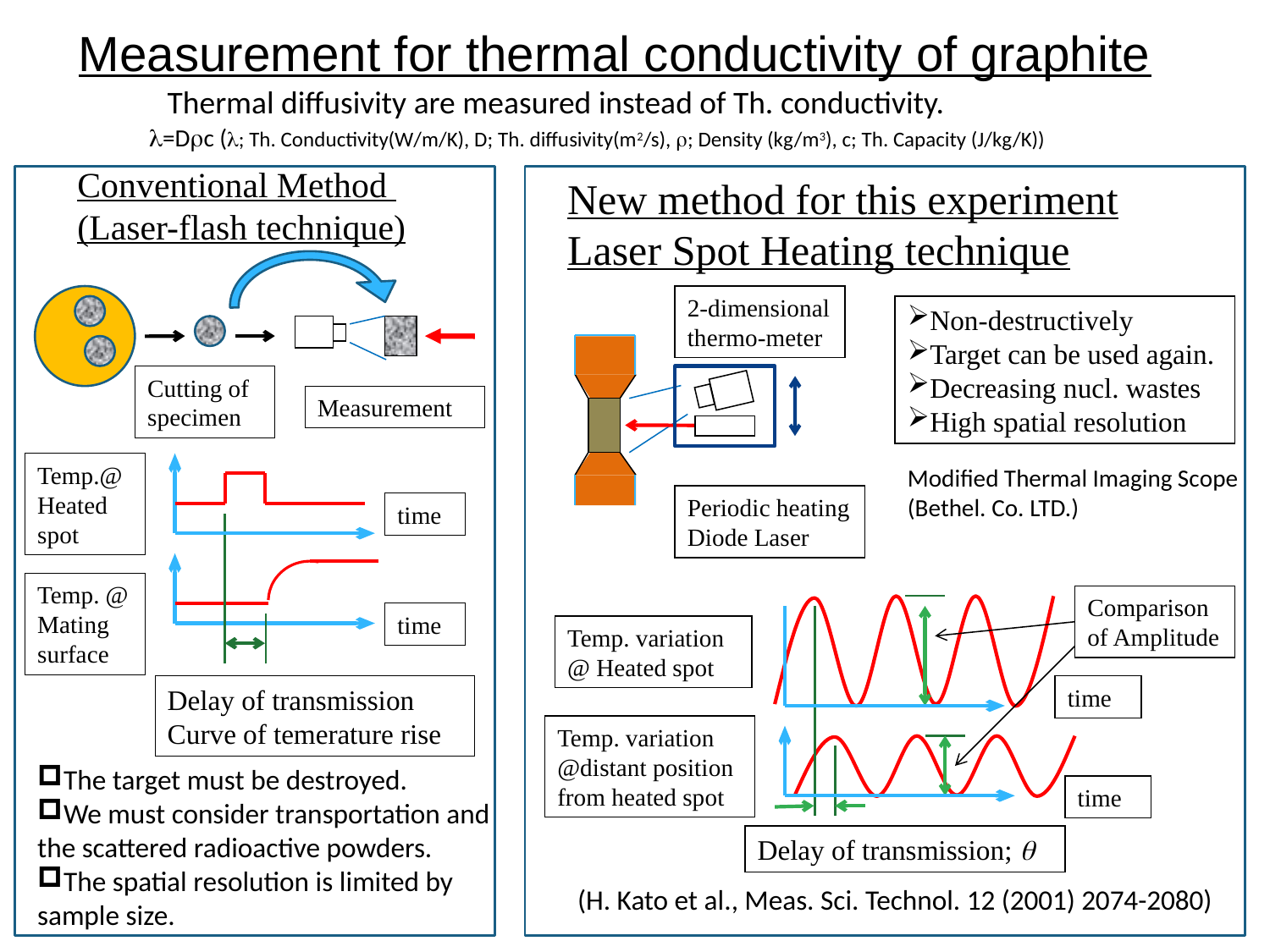

Measurement for thermal conductivity of graphite
Thermal diffusivity are measured instead of Th. conductivity.
λ=Dρc (λ; Th. Conductivity(W/m/K), D; Th. diffusivity(m2/s), ρ; Density (kg/m3), c; Th. Capacity (J/kg/K))
Conventional Method
(Laser-flash technique)

New method for this experiment
Laser Spot Heating technique

2-dimensional
thermo-meter

Non-destructively
Target can be used again.
Decreasing nucl. wastes
High spatial resolution

Cutting of specimen

Measurement

Temp.@
Heated spot
Modified Thermal Imaging Scope
(Bethel. Co. LTD.)

Periodic heating Diode Laser
time

Temp. @
Mating
surface
Comparison of Amplitude

time
Temp. variation @ Heated spot
time
Delay of transmission
Curve of temerature rise
Temp. variation  @distant position from heated spot

The target must be destroyed.
We must consider transportation and the scattered radioactive powders.
The spatial resolution is limited by sample size.
time
Delay of transmission; θ
(H. Kato et al., Meas. Sci. Technol. 12 (2001) 2074-2080)